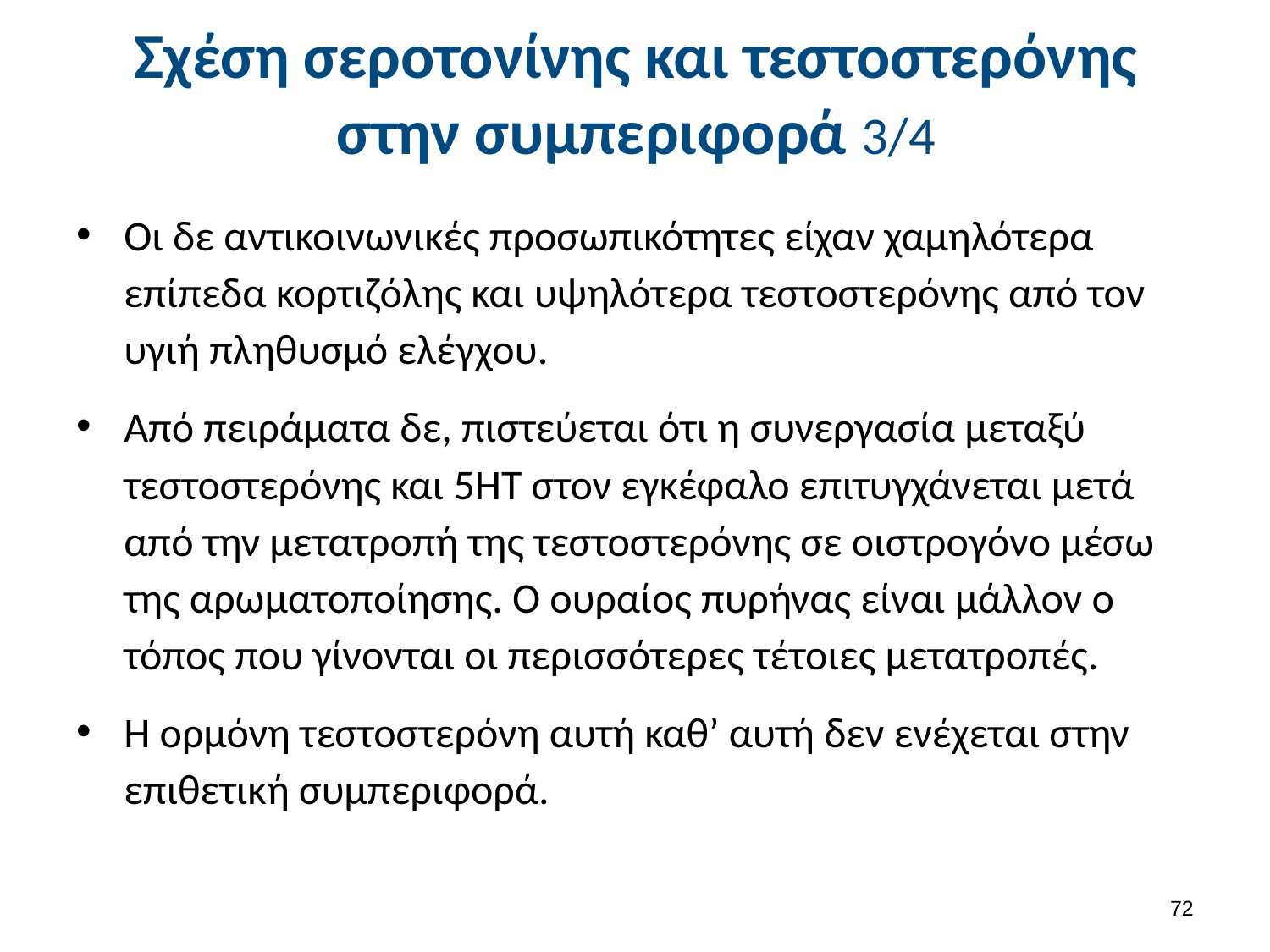

# Σχέση σεροτονίνης και τεστοστερόνης στην συμπεριφορά 3/4
Οι δε αντικοινωνικές προσωπικότητες είχαν χαμηλότερα επίπεδα κορτιζόλης και υψηλότερα τεστοστερόνης από τον υγιή πληθυσμό ελέγχου.
Από πειράματα δε, πιστεύεται ότι η συνεργασία μεταξύ τεστοστερόνης και 5ΗΤ στον εγκέφαλο επιτυγχάνεται μετά από την μετατροπή της τεστοστερόνης σε οιστρογόνο μέσω της αρωματοποίησης. Ο ουραίος πυρήνας είναι μάλλον ο τόπος που γίνονται οι περισσότερες τέτοιες μετατροπές.
Η ορμόνη τεστοστερόνη αυτή καθ’ αυτή δεν ενέχεται στην επιθετική συμπεριφορά.
72